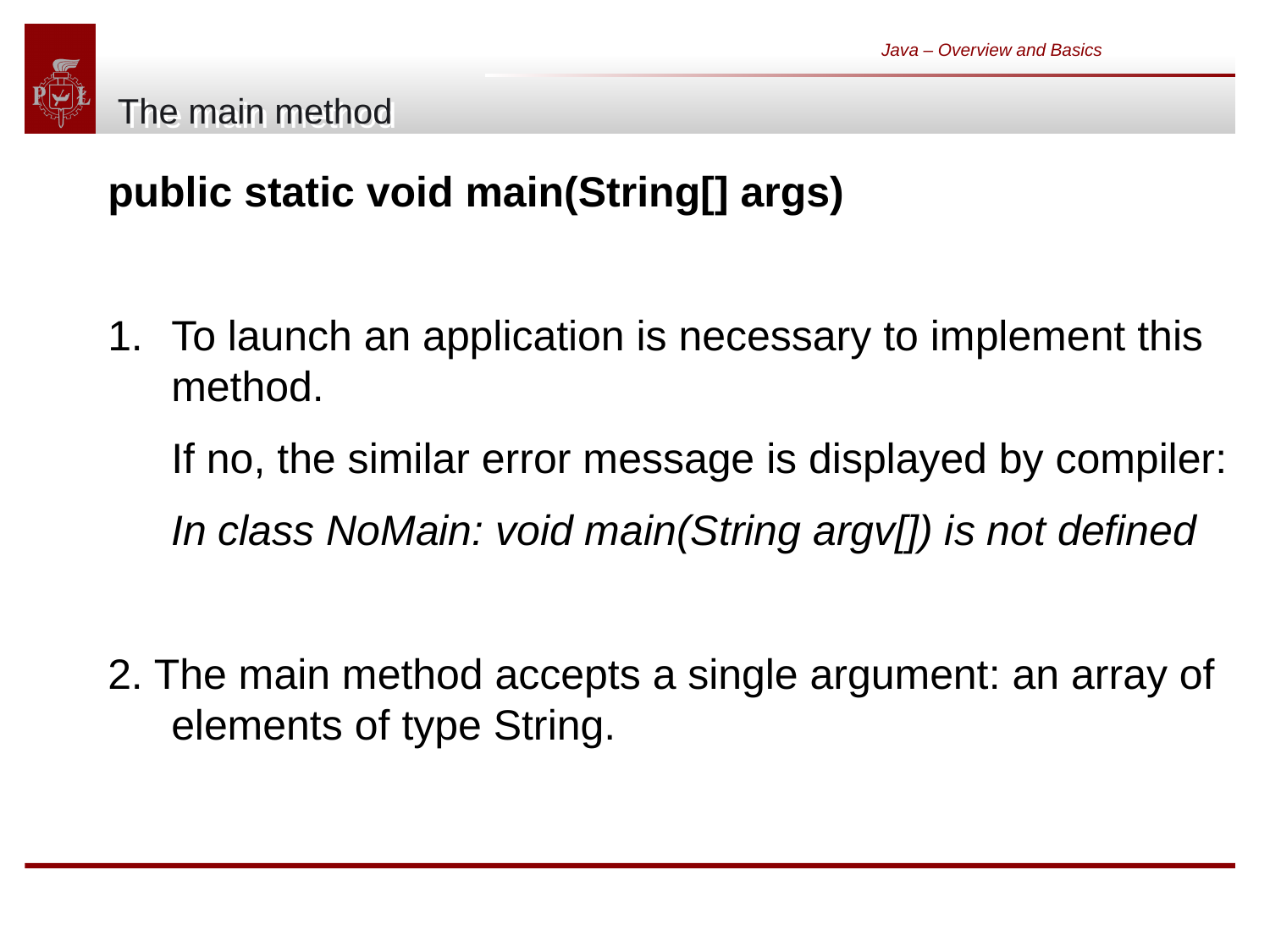

Java – Overview and Basics
# The main method
public static void main(String[] args)

To launch an application is necessary to implement this method.
	If no, the similar error message is displayed by compiler:
	In class NoMain: void main(String argv[]) is not defined

2. The main method accepts a single argument: an array of elements of type String.